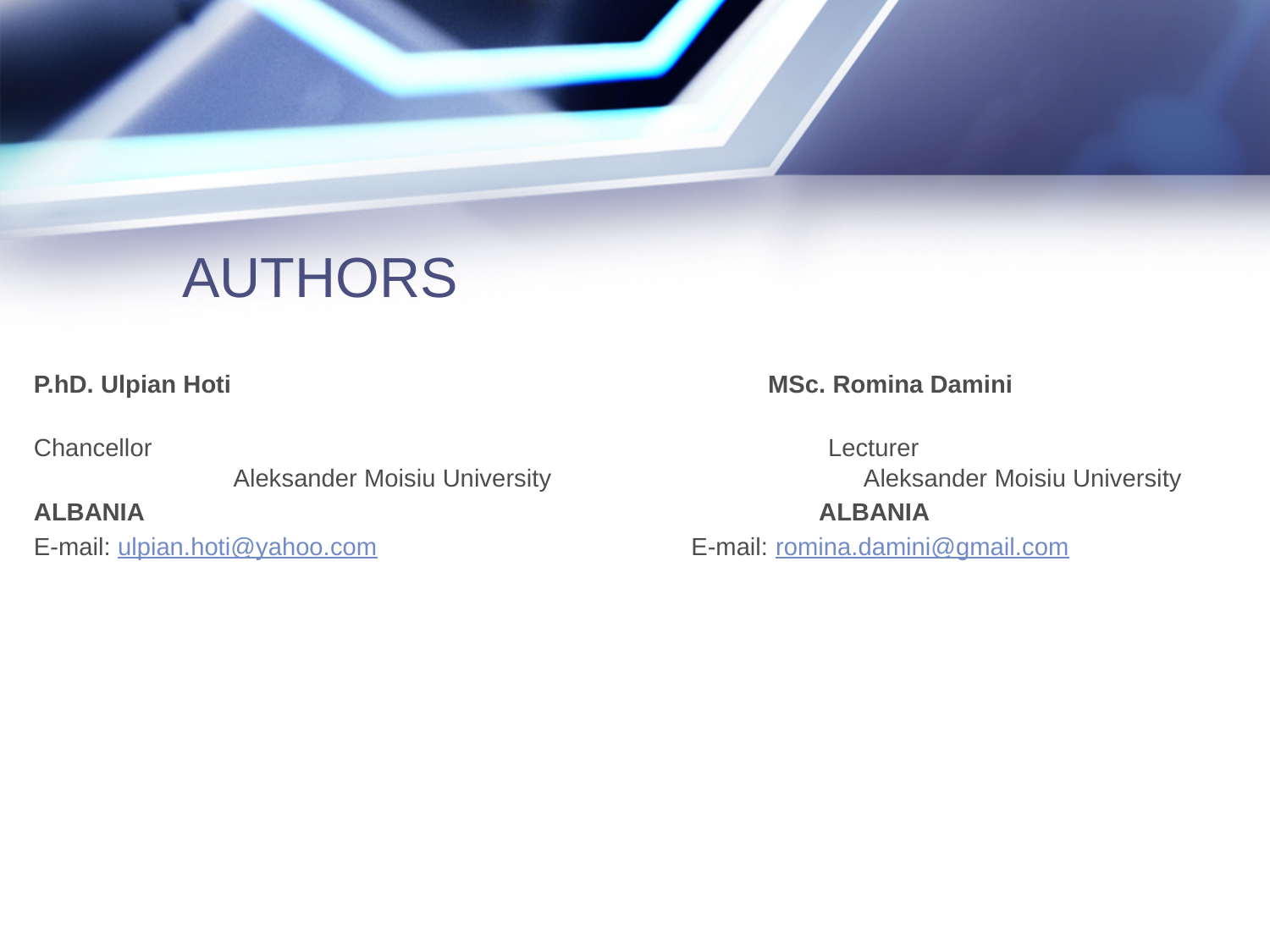

# AUTHORS
P.hD. Ulpian Hoti                                                                             MSc. Romina Damini
Chancellor                                                                                                 Lecturer                                                                    Aleksander Moisiu University                                             Aleksander Moisiu University
ALBANIA                                                                                                 ALBANIA
E-mail: ulpian.hoti@yahoo.com                                             E-mail: romina.damini@gmail.com